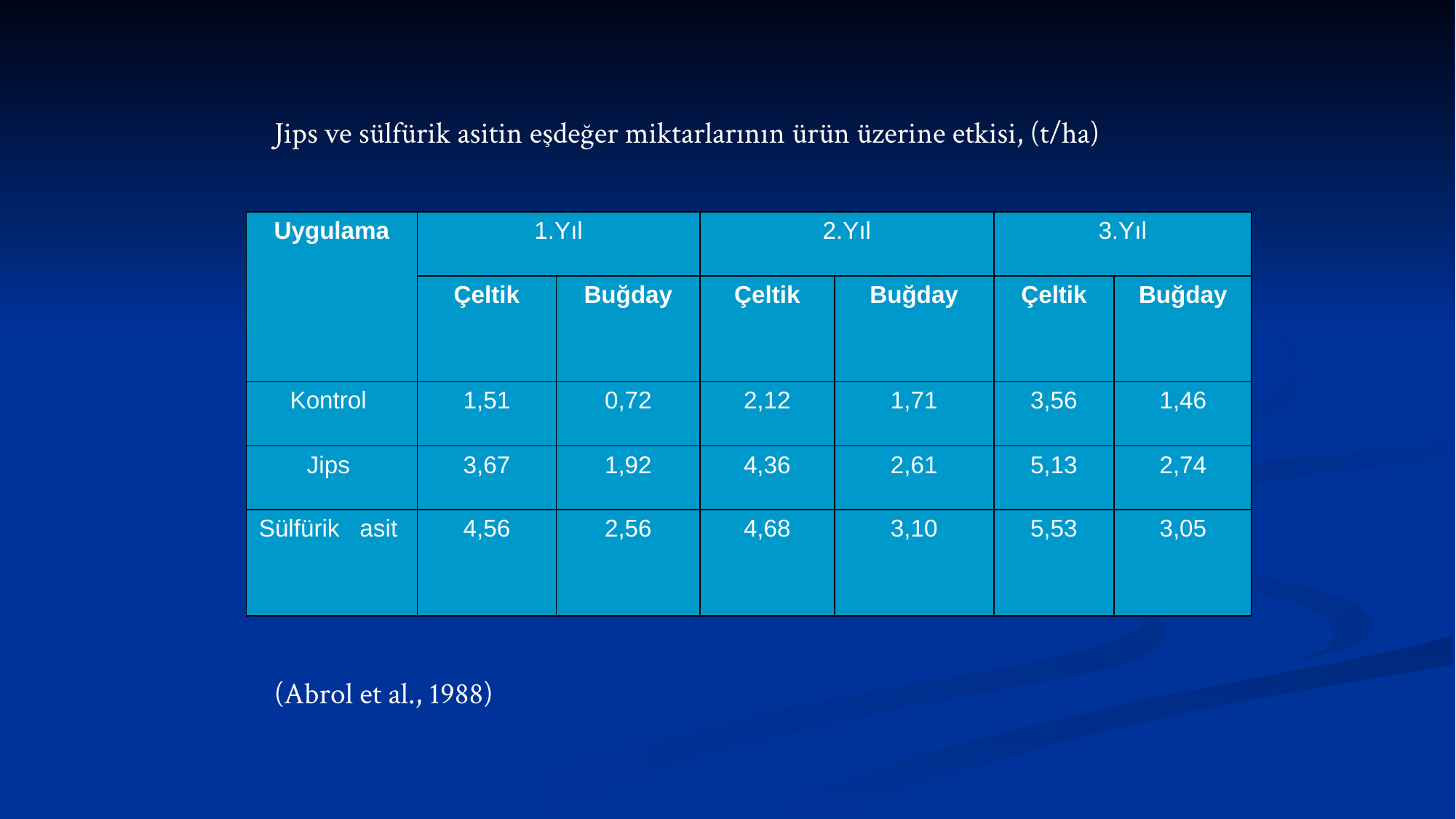

Jips ve sülfürik asitin eşdeğer miktarlarının ürün üzerine etkisi, (t/ha)
| Uygulama | 1.Yıl |  | 2.Yıl |  | 3.Yıl |  |
| --- | --- | --- | --- | --- | --- | --- |
|  | Çeltik | Buğday | Çeltik | Buğday | Çeltik | Buğday |
| Kontrol | 1,51 | 0,72 | 2,12 | 1,71 | 3,56 | 1,46 |
| Jips | 3,67 | 1,92 | 4,36 | 2,61 | 5,13 | 2,74 |
| Sülfürik asit | 4,56 | 2,56 | 4,68 | 3,10 | 5,53 | 3,05 |
(Abrol et al., 1988)